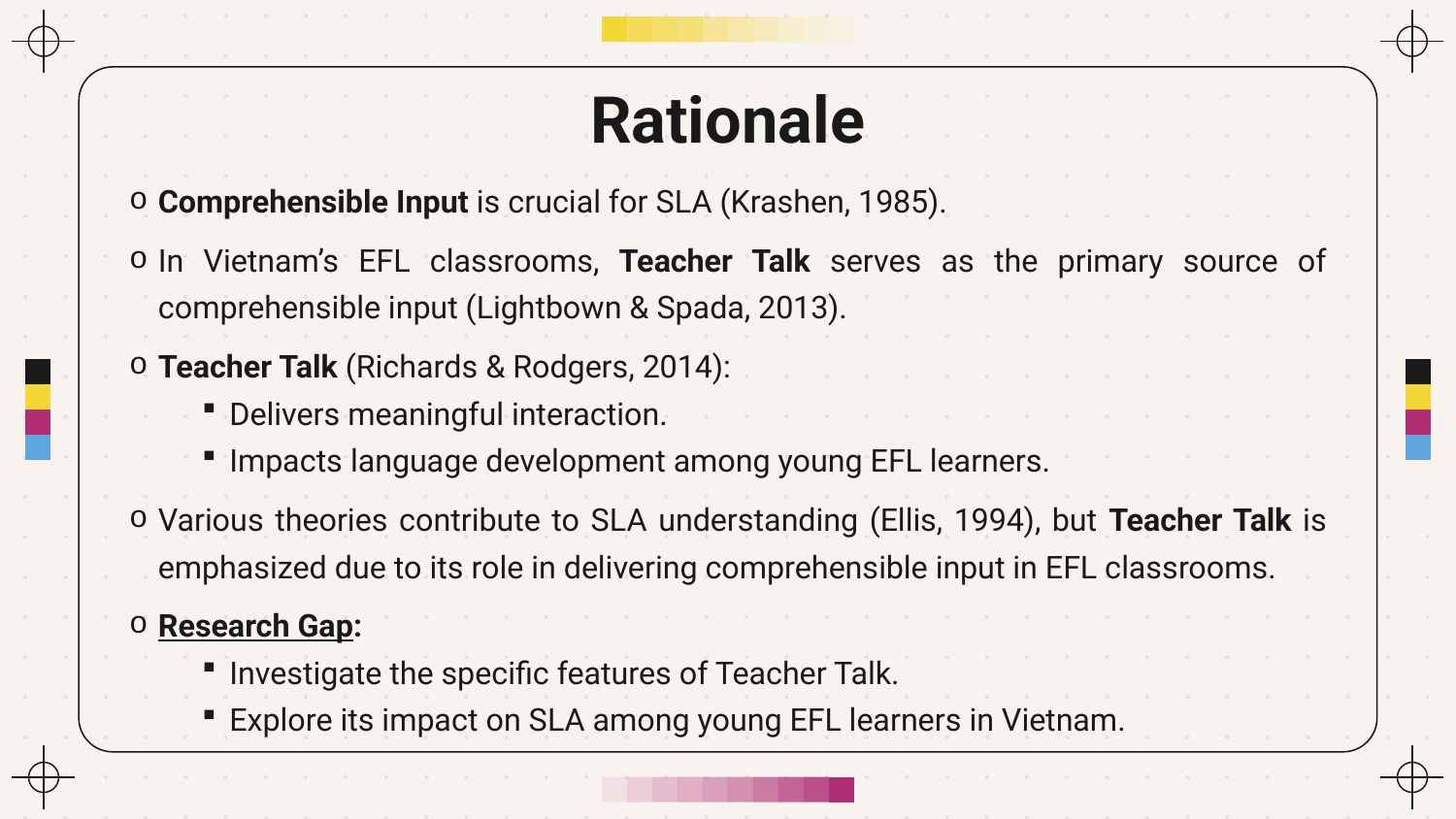

# Rationale
Comprehensible Input is crucial for SLA (Krashen, 1985).
In Vietnam’s EFL classrooms, Teacher Talk serves as the primary source of comprehensible input (Lightbown & Spada, 2013).
Teacher Talk (Richards & Rodgers, 2014):
Delivers meaningful interaction.
Impacts language development among young EFL learners.
Various theories contribute to SLA understanding (Ellis, 1994), but Teacher Talk is emphasized due to its role in delivering comprehensible input in EFL classrooms.
Research Gap:
Investigate the specific features of Teacher Talk.
Explore its impact on SLA among young EFL learners in Vietnam.